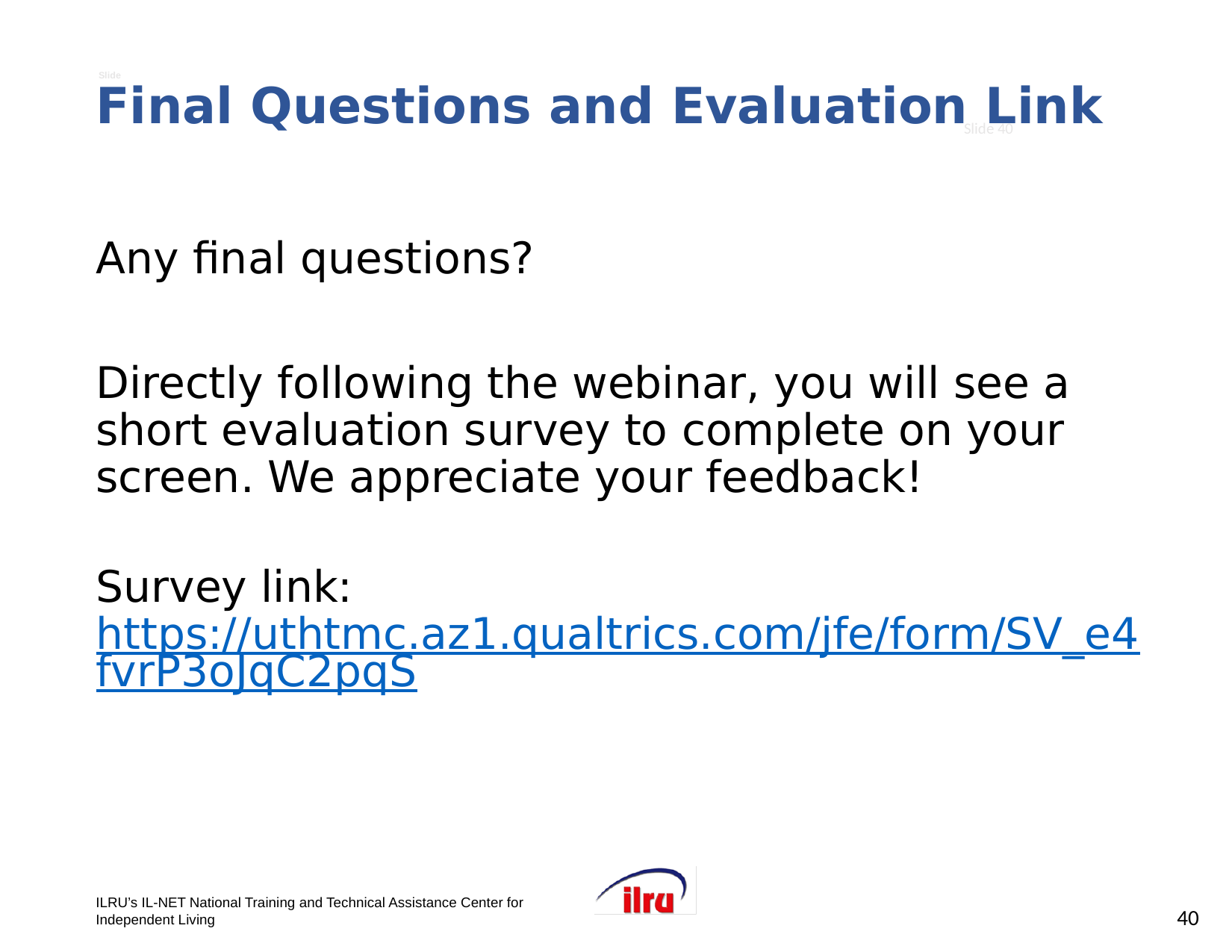

# Slide 40 Final Questions and Evaluation Link
40

Any final questions?

Directly following the webinar, you will see a short evaluation survey to complete on your screen. We appreciate your feedback!

Survey link: https://uthtmc.az1.qualtrics.com/jfe/form/SV_e4fvrP3oJqC2pqS